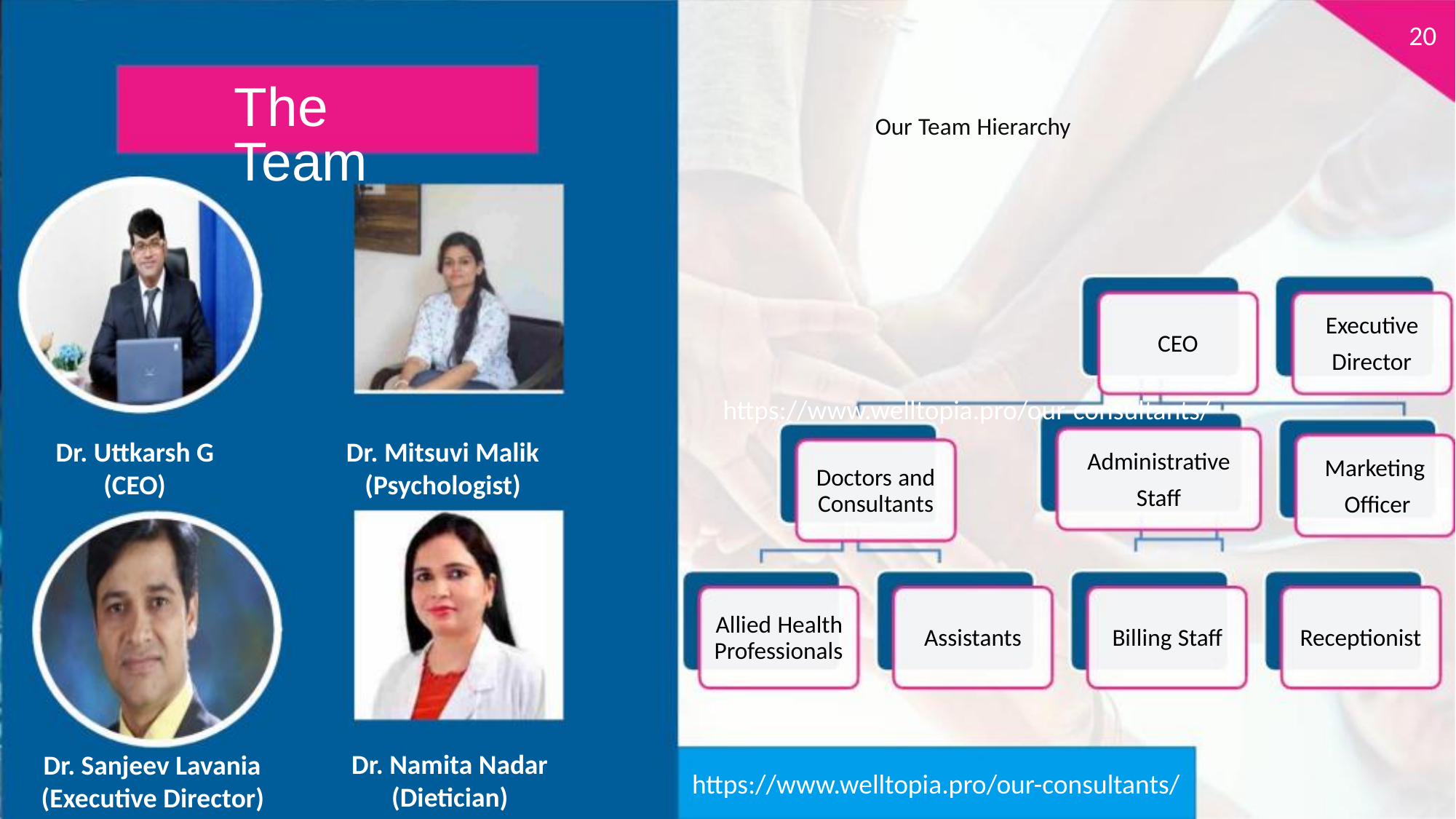

20
The Team
Our Team Hierarchy
Executive
CEO
Director
https://www.welltopia.pro/our-consultants/
Dr. Mitsuvi Malik
(Psychologist)
Dr. Uttkarsh G
(CEO)
Administrative
Marketing
Officer
Doctors and
Consultants
Staff
Allied Health
Professionals
Assistants
Billing Staff
Receptionist
Dr. Namita Nadar
(Dietician)
Dr. Sanjeev Lavania
(Executive Director)
https://www.welltopia.pro/our-consultants/